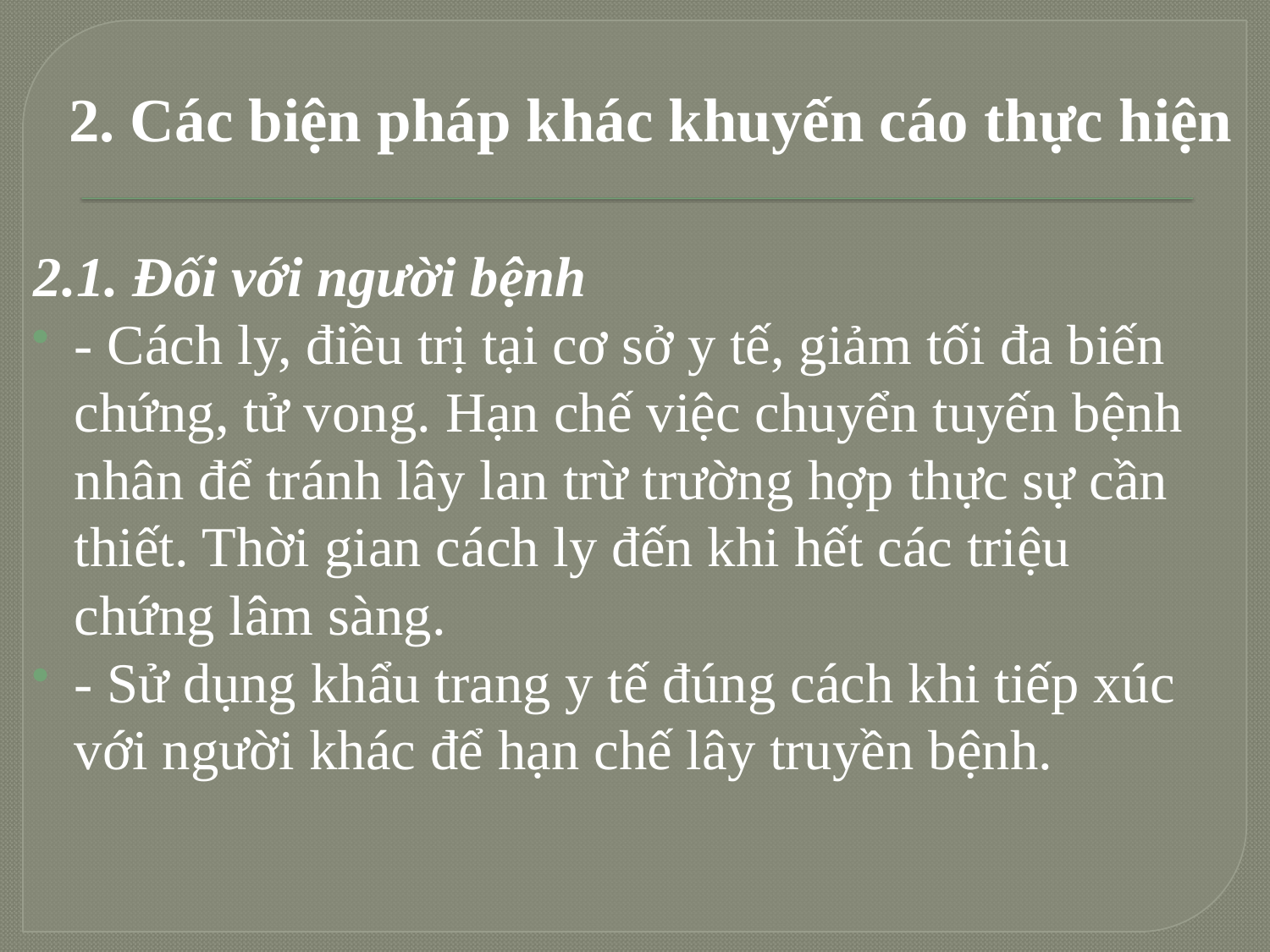

2. Các biện pháp khác khuyến cáo thực hiện

2.1. Đối với người bệnh
- Cách ly, điều trị tại cơ sở y tế, giảm tối đa biến chứng, tử vong. Hạn chế việc chuyển tuyến bệnh nhân để tránh lây lan trừ trường hợp thực sự cần thiết. Thời gian cách ly đến khi hết các triệu chứng lâm sàng.
- Sử dụng khẩu trang y tế đúng cách khi tiếp xúc với người khác để hạn chế lây truyền bệnh.